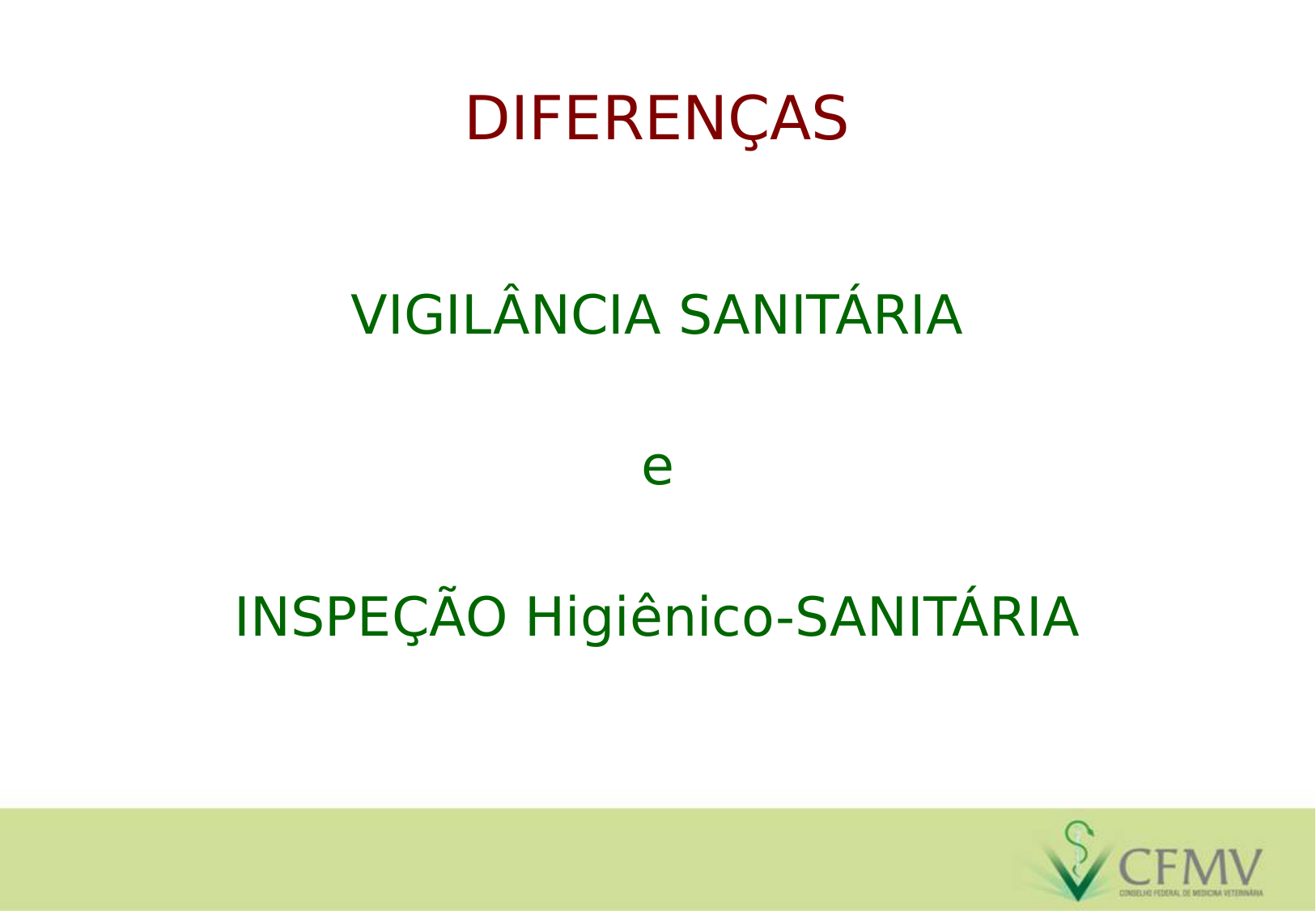

# DIFERENÇAS
VIGILÂNCIA SANITÁRIA

e

INSPEÇÃO Higiênico-SANITÁRIA